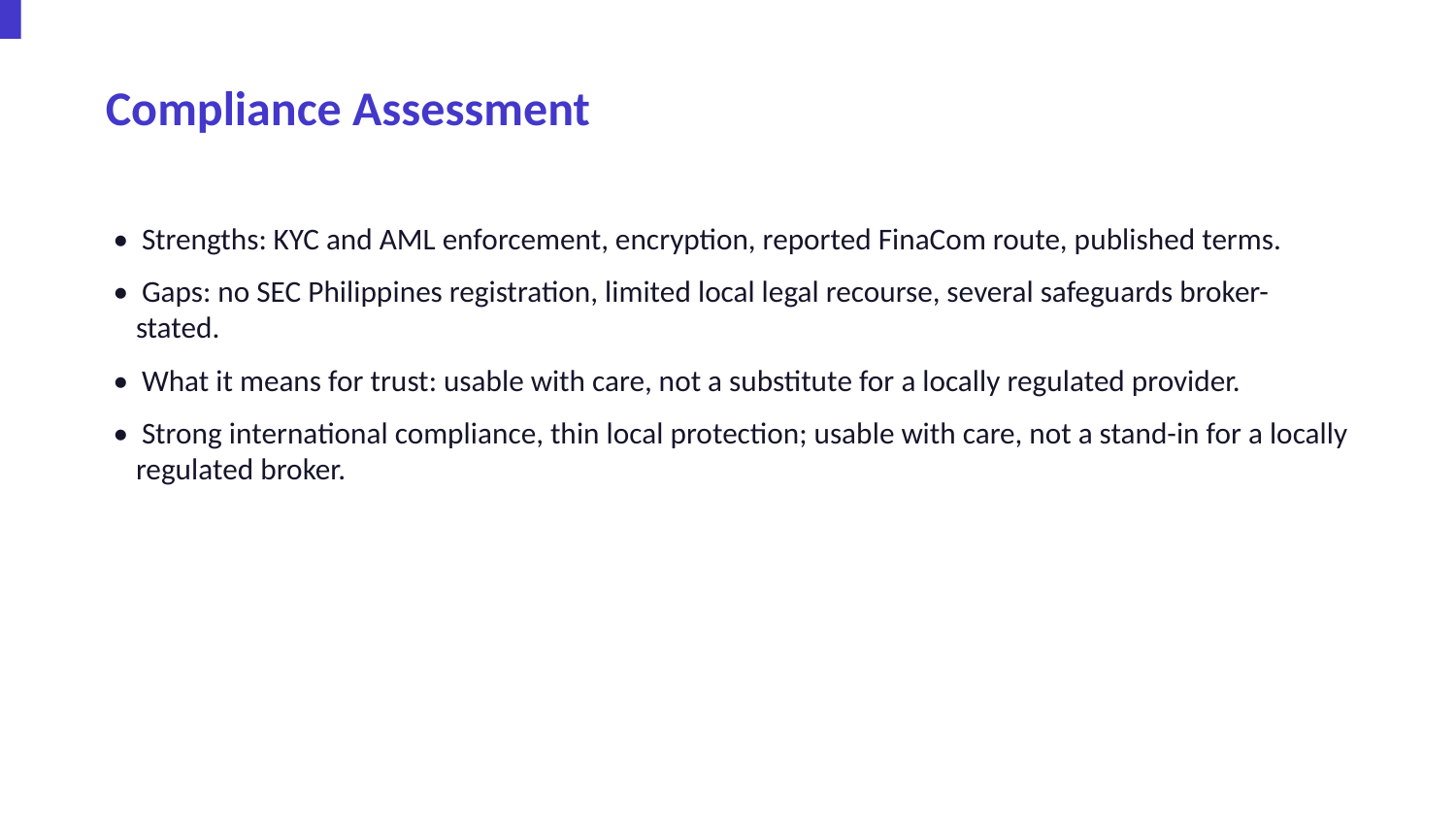

Compliance Assessment
•  Strengths: KYC and AML enforcement, encryption, reported FinaCom route, published terms.
•  Gaps: no SEC Philippines registration, limited local legal recourse, several safeguards broker-stated.
•  What it means for trust: usable with care, not a substitute for a locally regulated provider.
•  Strong international compliance, thin local protection; usable with care, not a stand-in for a locally regulated broker.